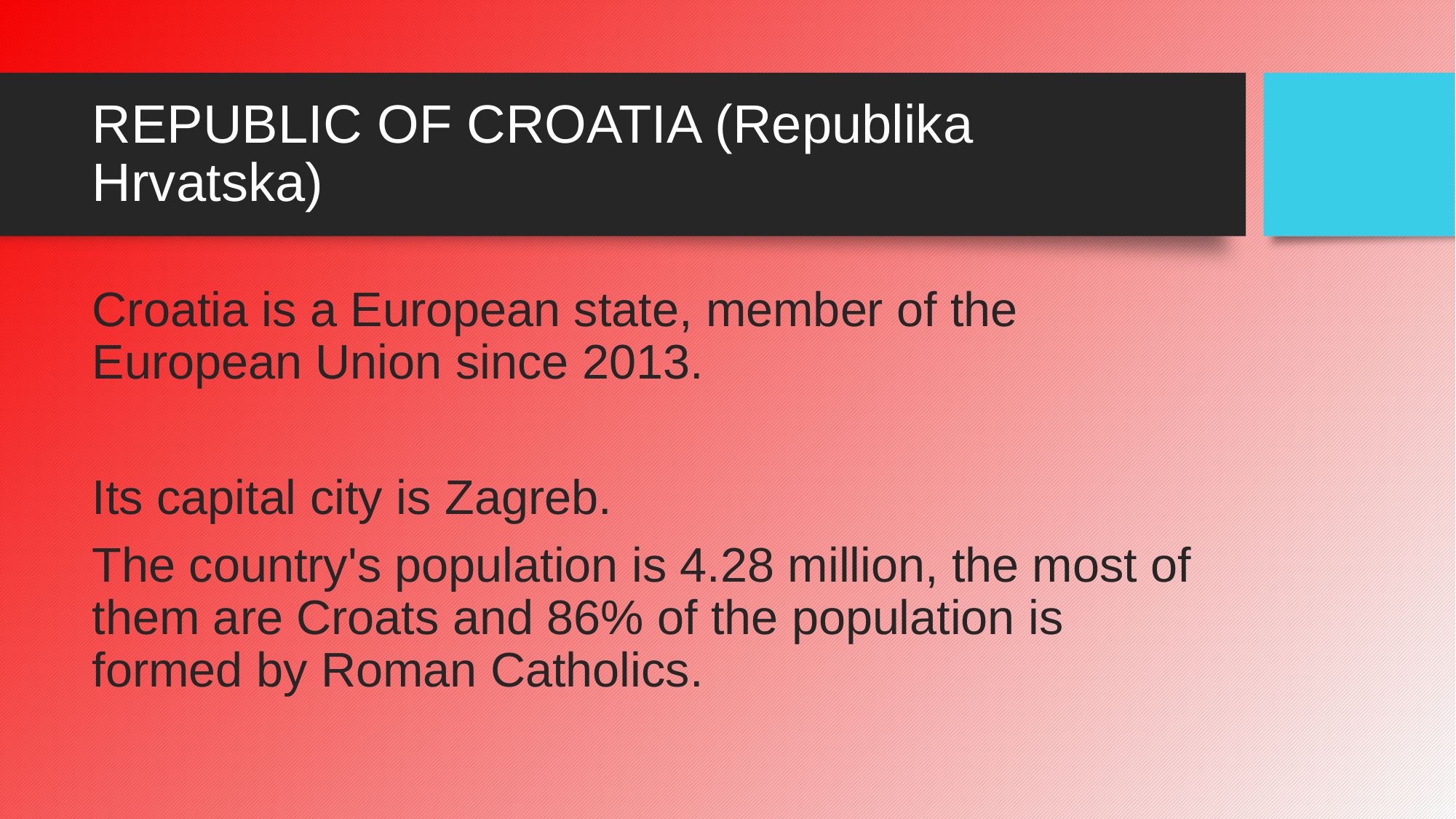

# REPUBLIC OF CROATIA (Republika Hrvatska)
Croatia is a European state, member of the European Union since 2013.

Its capital city is Zagreb.
The country's population is 4.28 million, the most of them are Croats and 86% of the population is formed by Roman Catholics.